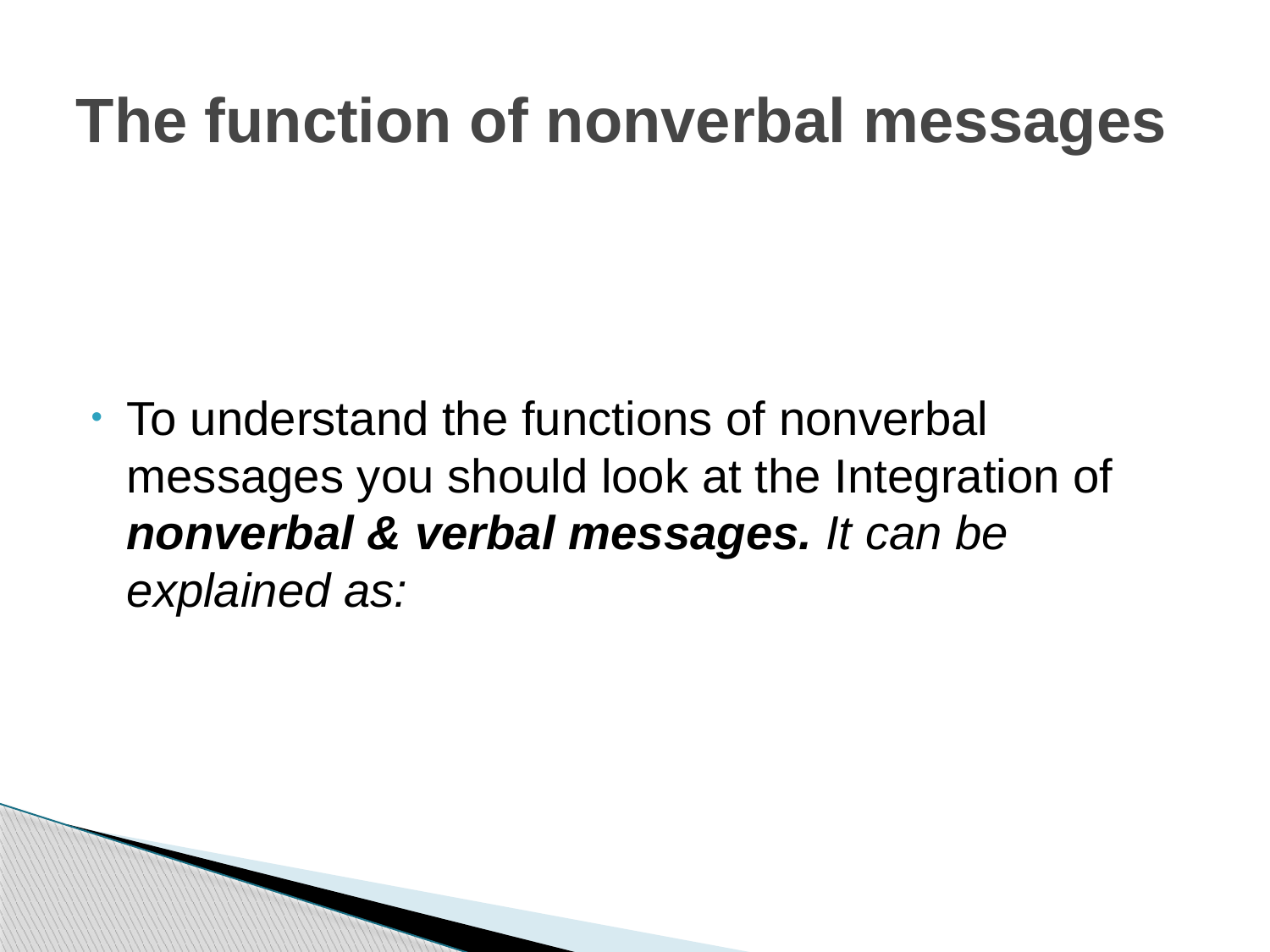

# The function of nonverbal messages

To understand the functions of nonverbal messages you should look at the Integration of nonverbal & verbal messages. It can be explained as: